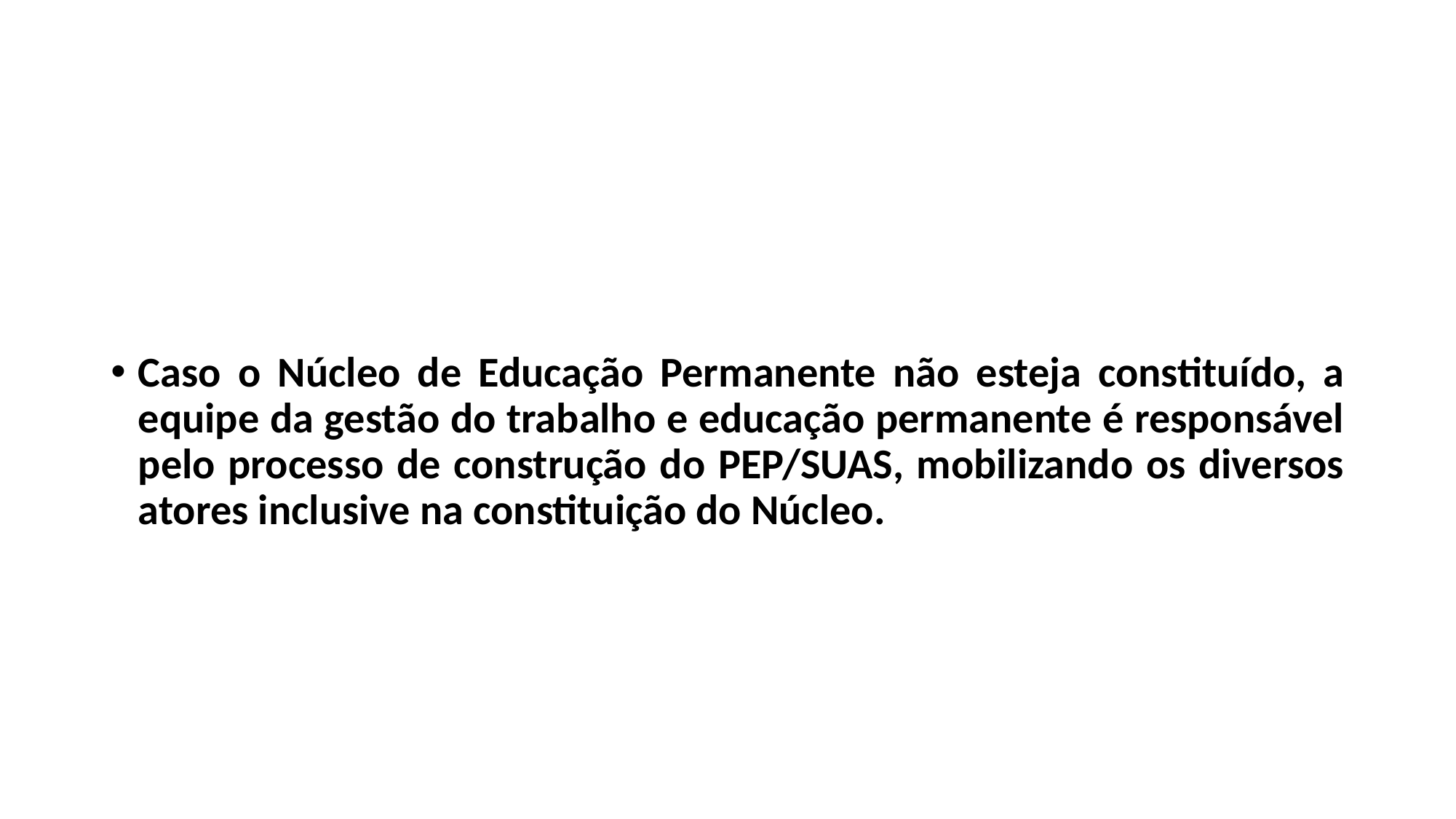

#

Caso o Núcleo de Educação Permanente não esteja constituído, a equipe da gestão do trabalho e educação permanente é responsável pelo processo de construção do PEP/SUAS, mobilizando os diversos atores inclusive na constituição do Núcleo.